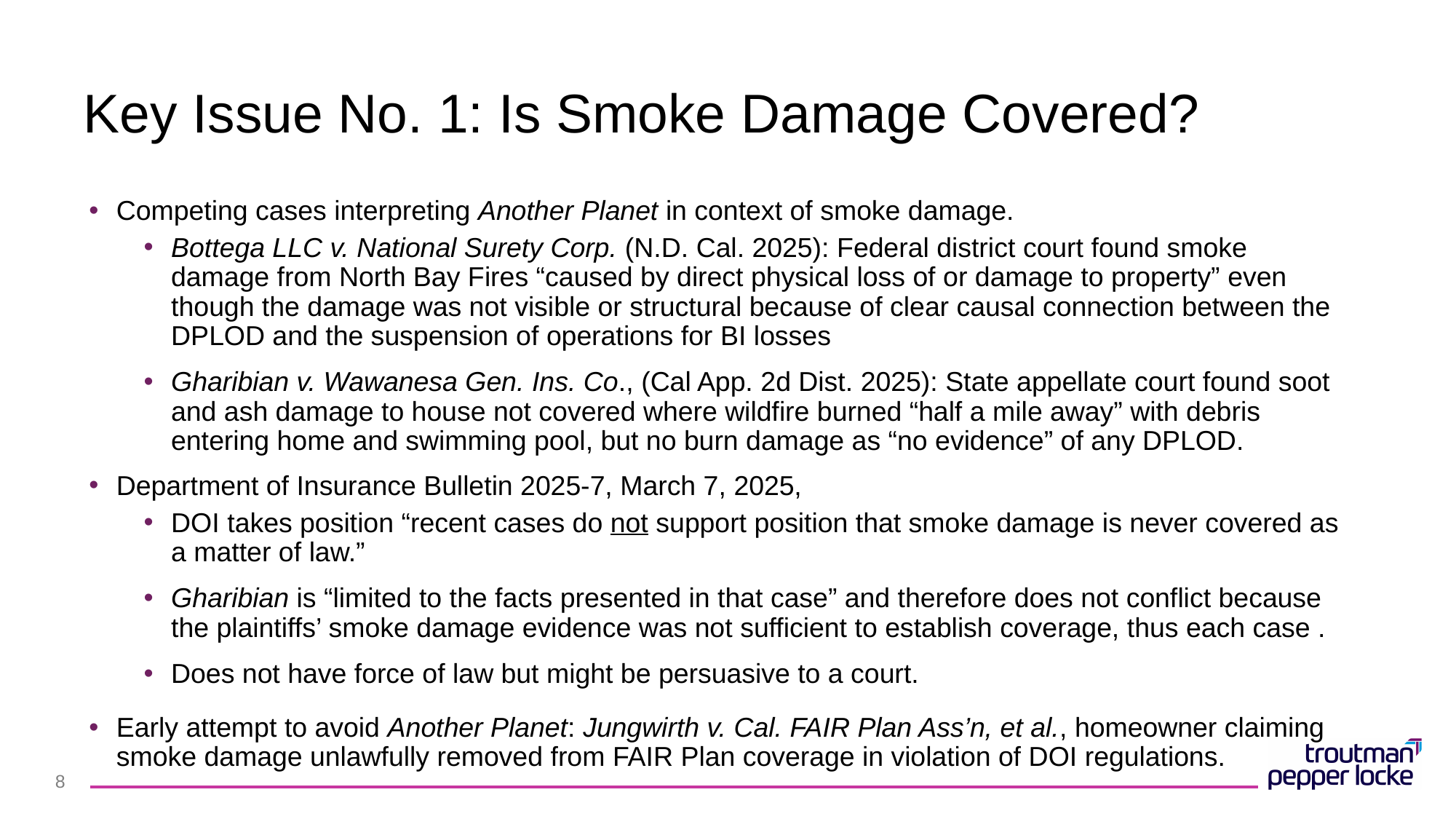

# Key Issue No. 1: Is Smoke Damage Covered?
Competing cases interpreting Another Planet in context of smoke damage.
Bottega LLC v. National Surety Corp. (N.D. Cal. 2025): Federal district court found smoke damage from North Bay Fires “caused by direct physical loss of or damage to property” even though the damage was not visible or structural because of clear causal connection between the DPLOD and the suspension of operations for BI losses
Gharibian v. Wawanesa Gen. Ins. Co., (Cal App. 2d Dist. 2025): State appellate court found soot and ash damage to house not covered where wildfire burned “half a mile away” with debris entering home and swimming pool, but no burn damage as “no evidence” of any DPLOD.
Department of Insurance Bulletin 2025-7, March 7, 2025,
DOI takes position “recent cases do not support position that smoke damage is never covered as a matter of law.”
Gharibian is “limited to the facts presented in that case” and therefore does not conflict because the plaintiffs’ smoke damage evidence was not sufficient to establish coverage, thus each case .
Does not have force of law but might be persuasive to a court.
Early attempt to avoid Another Planet: Jungwirth v. Cal. FAIR Plan Ass’n, et al., homeowner claiming smoke damage unlawfully removed from FAIR Plan coverage in violation of DOI regulations.